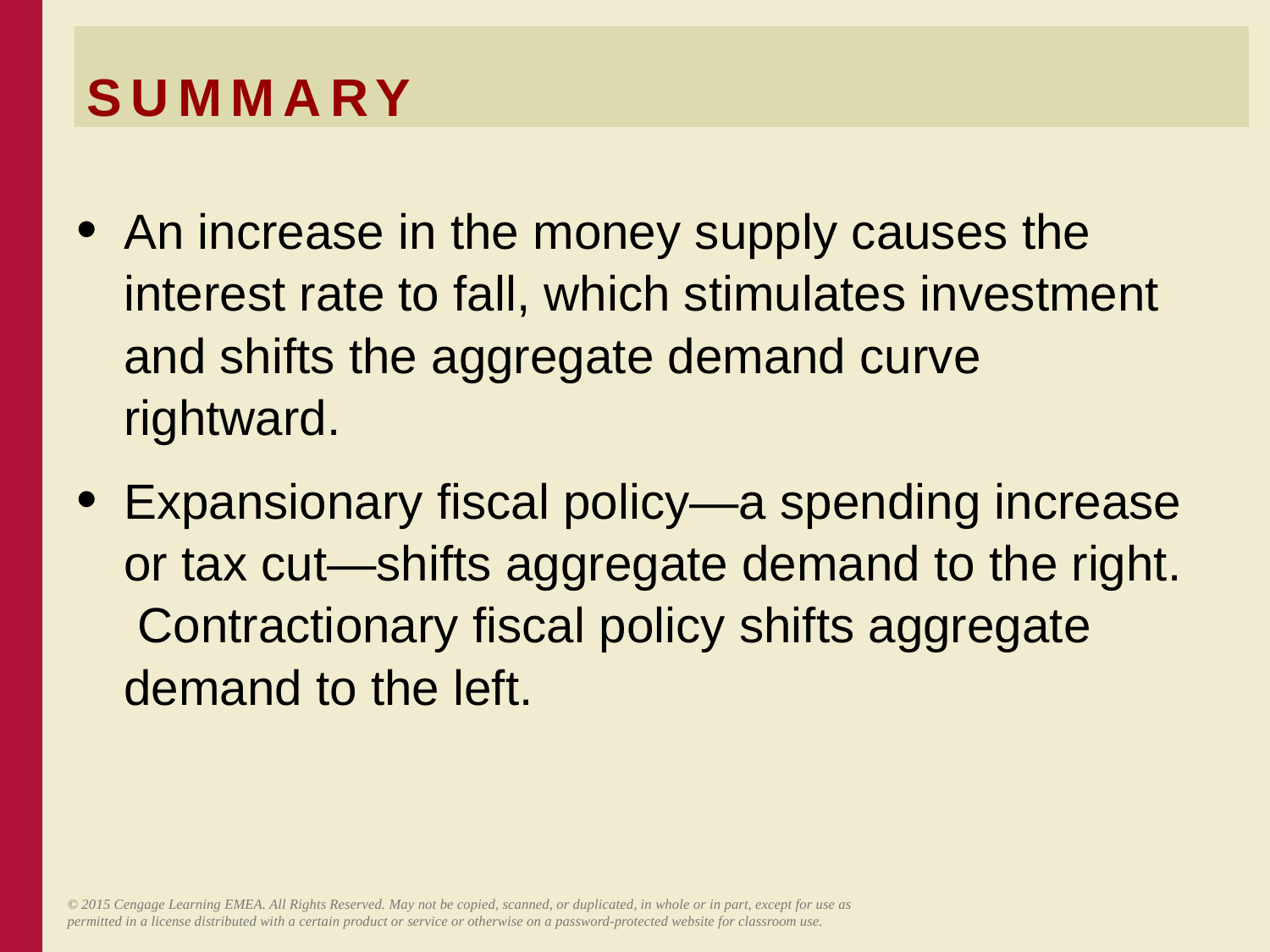

# SUMMARY
An increase in the money supply causes the interest rate to fall, which stimulates investment and shifts the aggregate demand curve rightward.
Expansionary fiscal policy—a spending increase or tax cut—shifts aggregate demand to the right.  Contractionary fiscal policy shifts aggregate demand to the left.
© 2015 Cengage Learning EMEA. All Rights Reserved. May not be copied, scanned, or duplicated, in whole or in part, except for use as permitted in a license distributed with a certain product or service or otherwise on a password-protected website for classroom use.